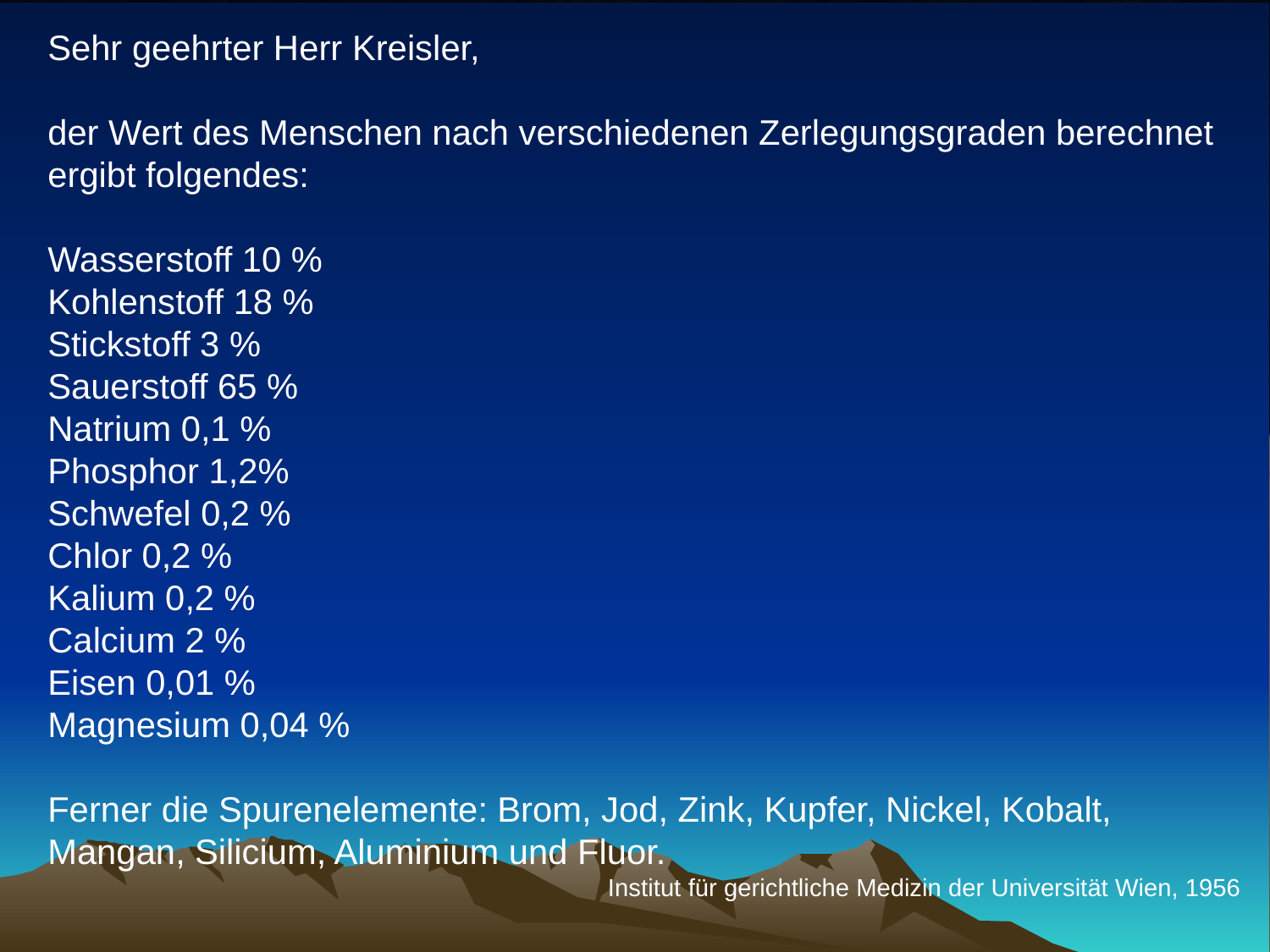

# Sehr geehrter Herr Kreisler, der Wert des Menschen nach verschiedenen Zerlegungsgraden berechnet ergibt folgendes: Wasserstoff 10 % Kohlenstoff 18 % Stickstoff 3 % Sauerstoff 65 % Natrium 0,1 % Phosphor 1,2% Schwefel 0,2 % Chlor 0,2 % Kalium 0,2 % Calcium 2 % Eisen 0,01 % Magnesium 0,04 % Ferner die Spurenelemente: Brom, Jod, Zink, Kupfer, Nickel, Kobalt, Mangan, Silicium, Aluminium und Fluor.
Institut für gerichtliche Medizin der Universität Wien, 1956